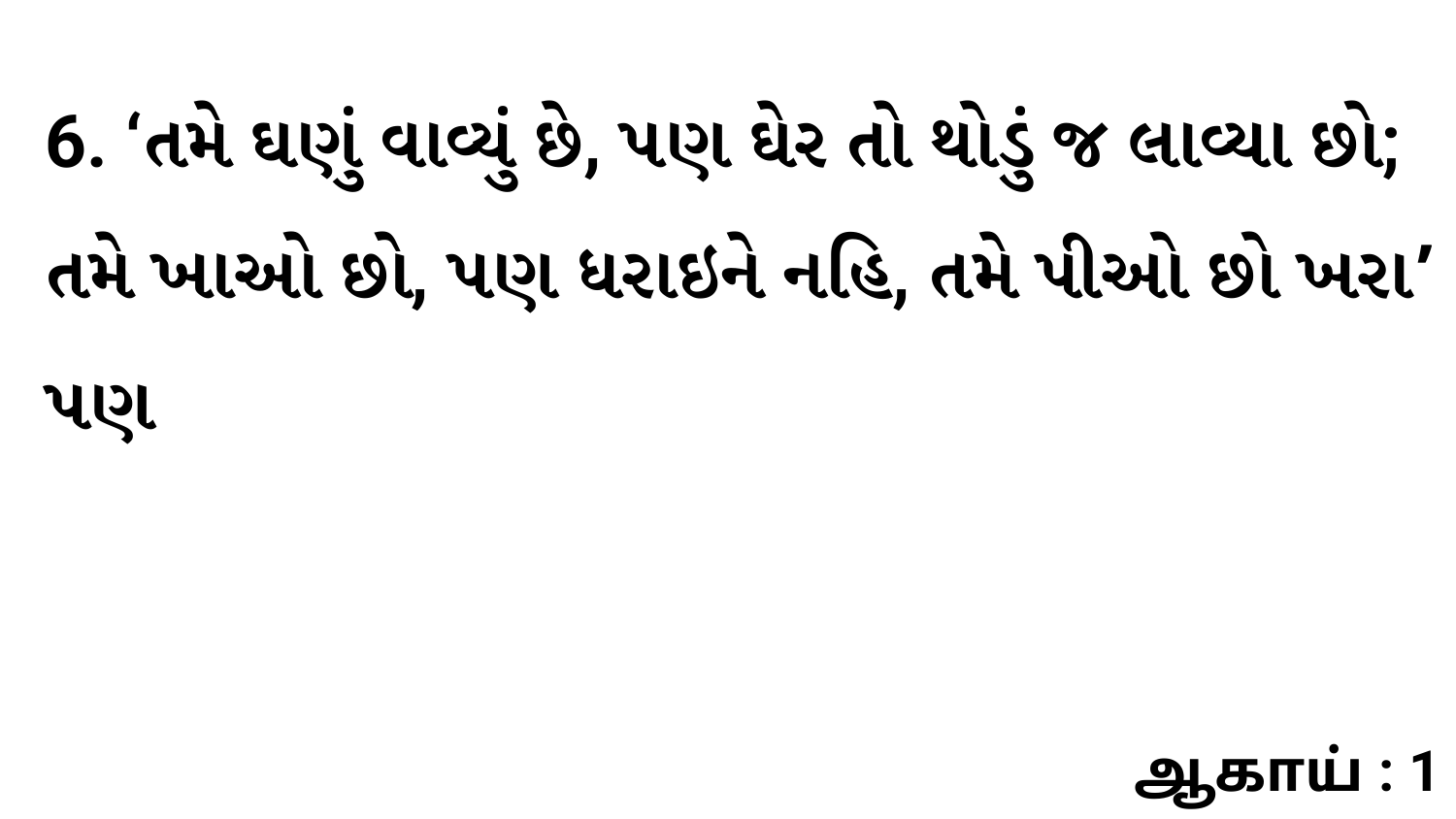

6. ‘તમે ઘણું વાવ્યું છે, પણ ઘેર તો થોડું જ લાવ્યા છો; તમે ખાઓ છો, પણ ધરાઇને નહિ, તમે પીઓ છો ખરા’ પણ
ஆகாய் : 1